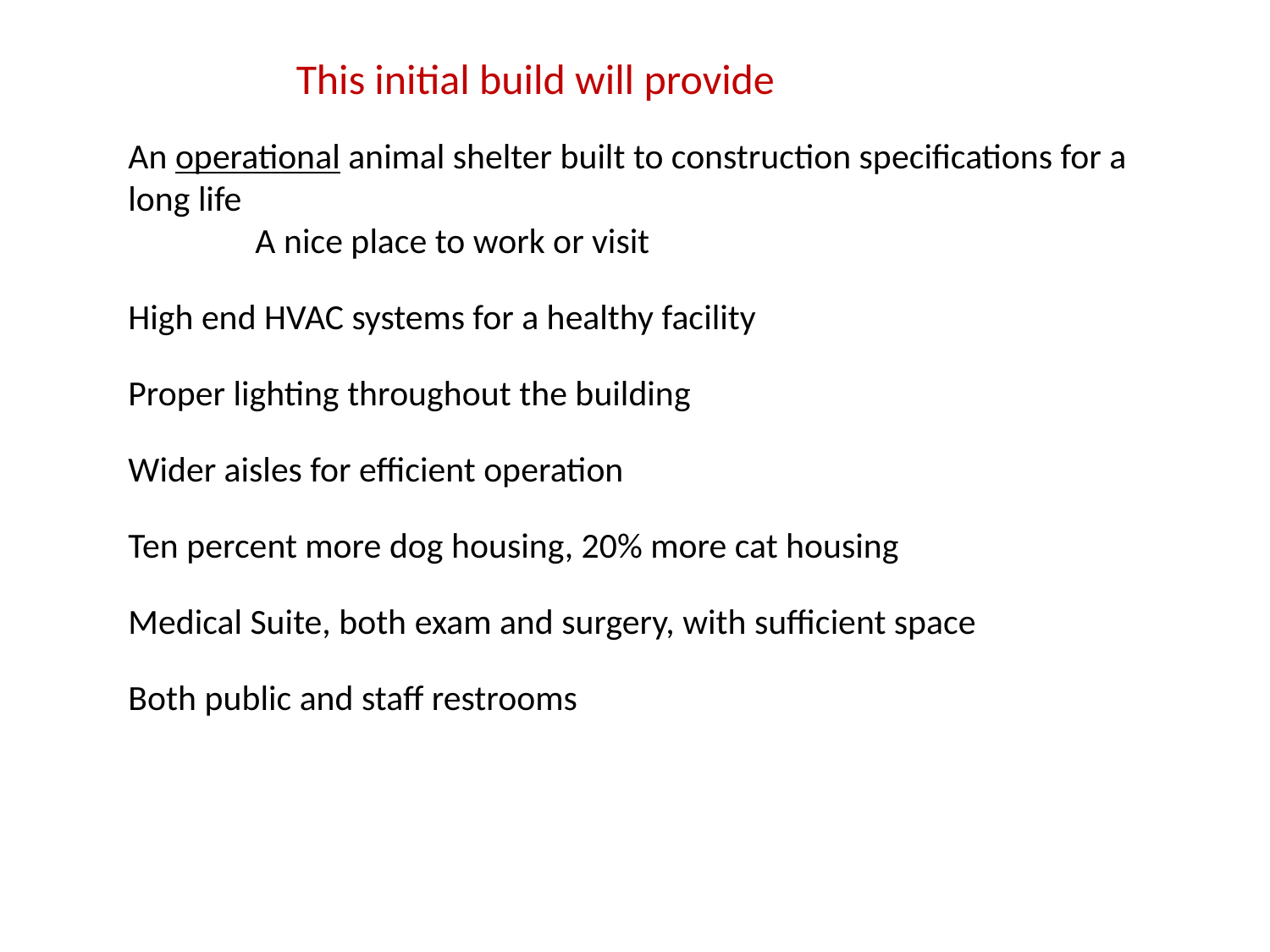

This initial build will provide
An operational animal shelter built to construction specifications for a long life
	A nice place to work or visit

High end HVAC systems for a healthy facility

Proper lighting throughout the building

Wider aisles for efficient operation

Ten percent more dog housing, 20% more cat housing

Medical Suite, both exam and surgery, with sufficient space

Both public and staff restrooms